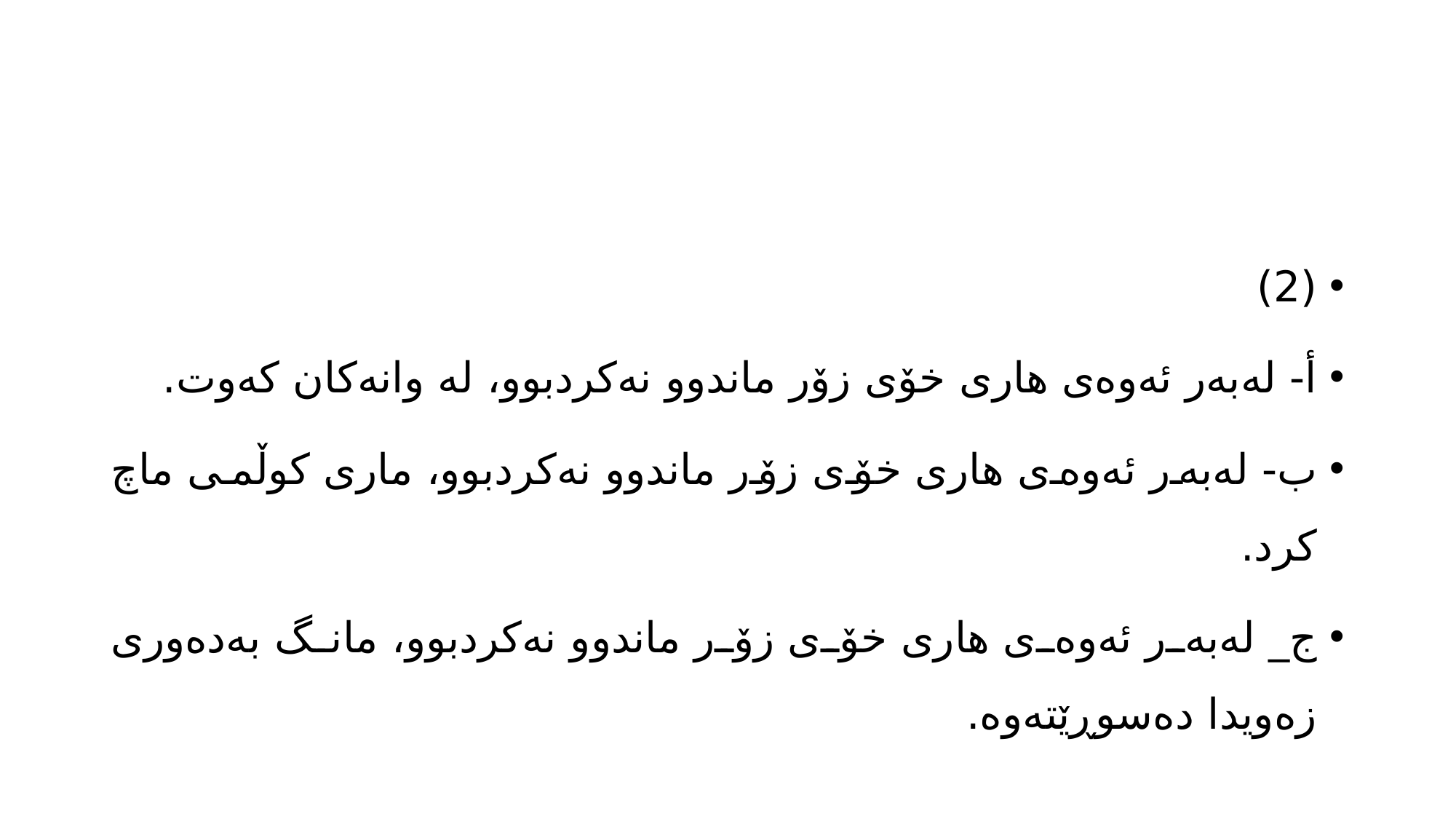

#
(2)
أ- له‌به‌ر ئه‌وه‌ی هاری خۆی زۆر ماندوو نه‌كردبوو، له‌ وانه‌كان كه‌وت.
ب- له‌به‌ر ئه‌وه‌ی هاری خۆی زۆر ماندوو نه‌كردبوو، ماری كوڵمی ماچ كرد.
ج_ له‌به‌ر ئه‌وه‌ی هاری خۆی زۆر ماندوو نه‌كردبوو، مانگ به‌ده‌وری زه‌ویدا ده‌سوڕێته‌وه‌.